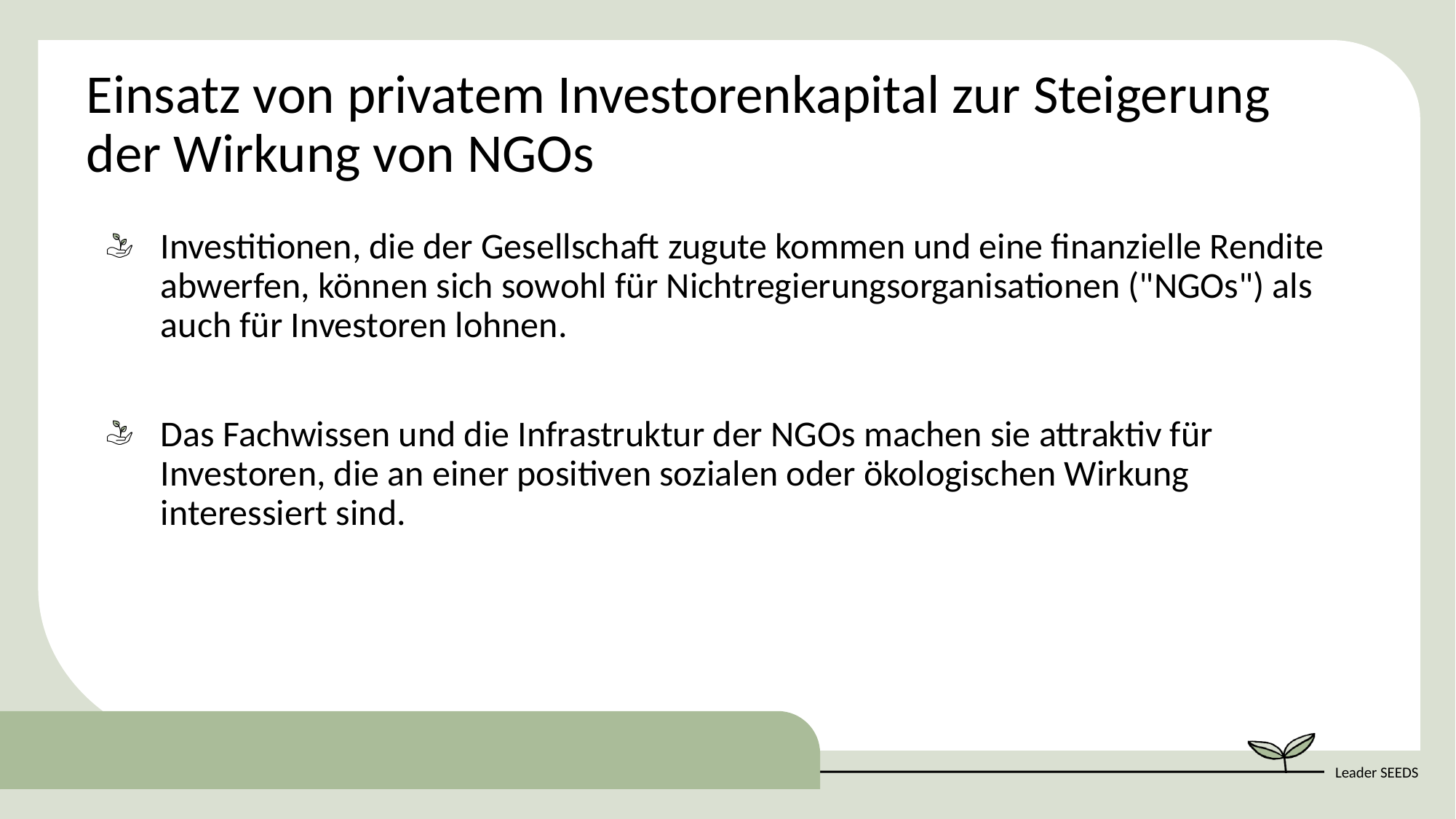

Einsatz von privatem Investorenkapital zur Steigerung der Wirkung von NGOs
Investitionen, die der Gesellschaft zugute kommen und eine finanzielle Rendite abwerfen, können sich sowohl für Nichtregierungsorganisationen ("NGOs") als auch für Investoren lohnen.

Das Fachwissen und die Infrastruktur der NGOs machen sie attraktiv für Investoren, die an einer positiven sozialen oder ökologischen Wirkung interessiert sind.